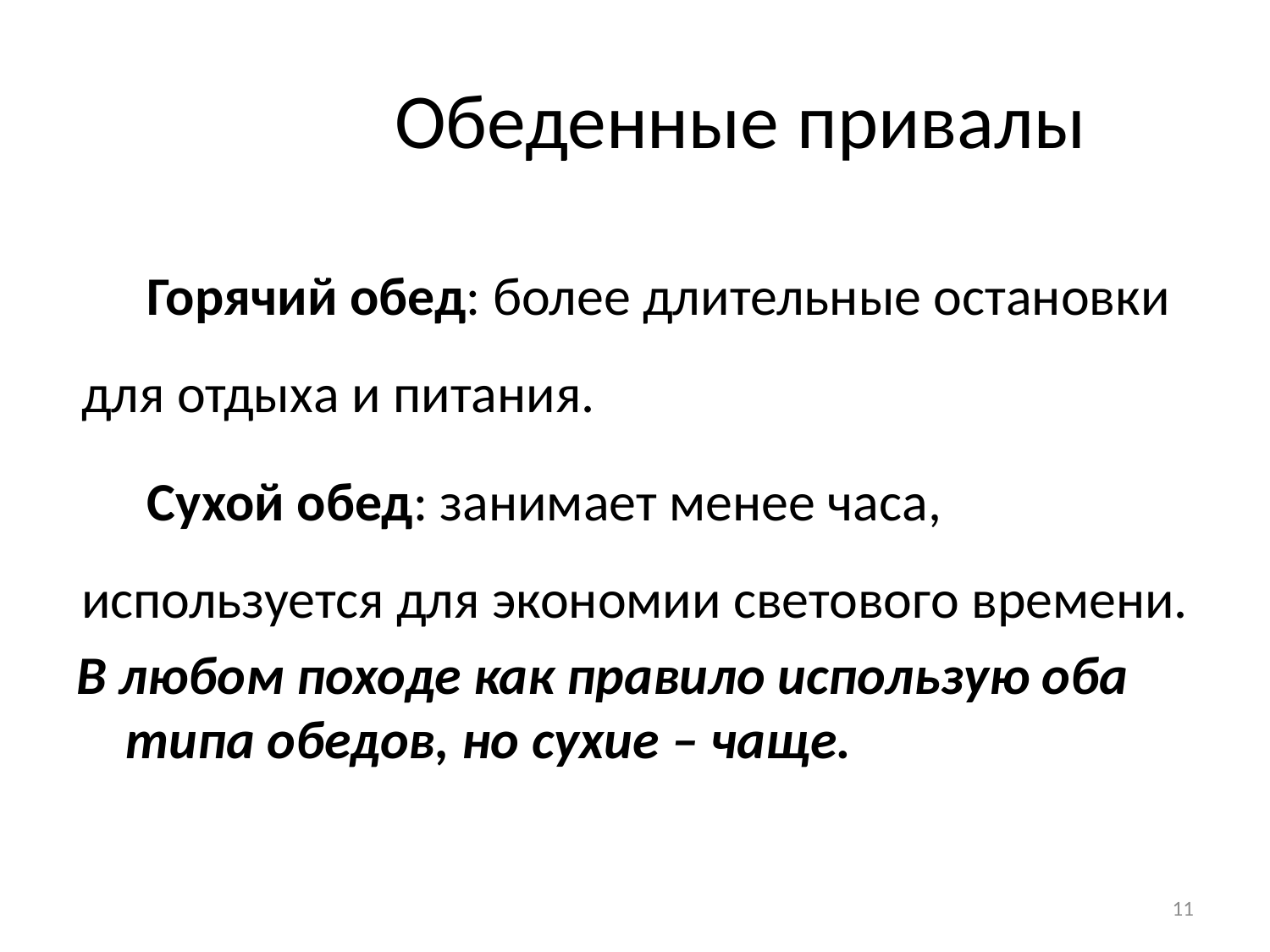

# Обеденные привалы
Горячий обед: более длительные остановки для отдыха и питания.
Сухой обед: занимает менее часа, используется для экономии светового времени.
В любом походе как правило использую оба типа обедов, но сухие – чаще.
11